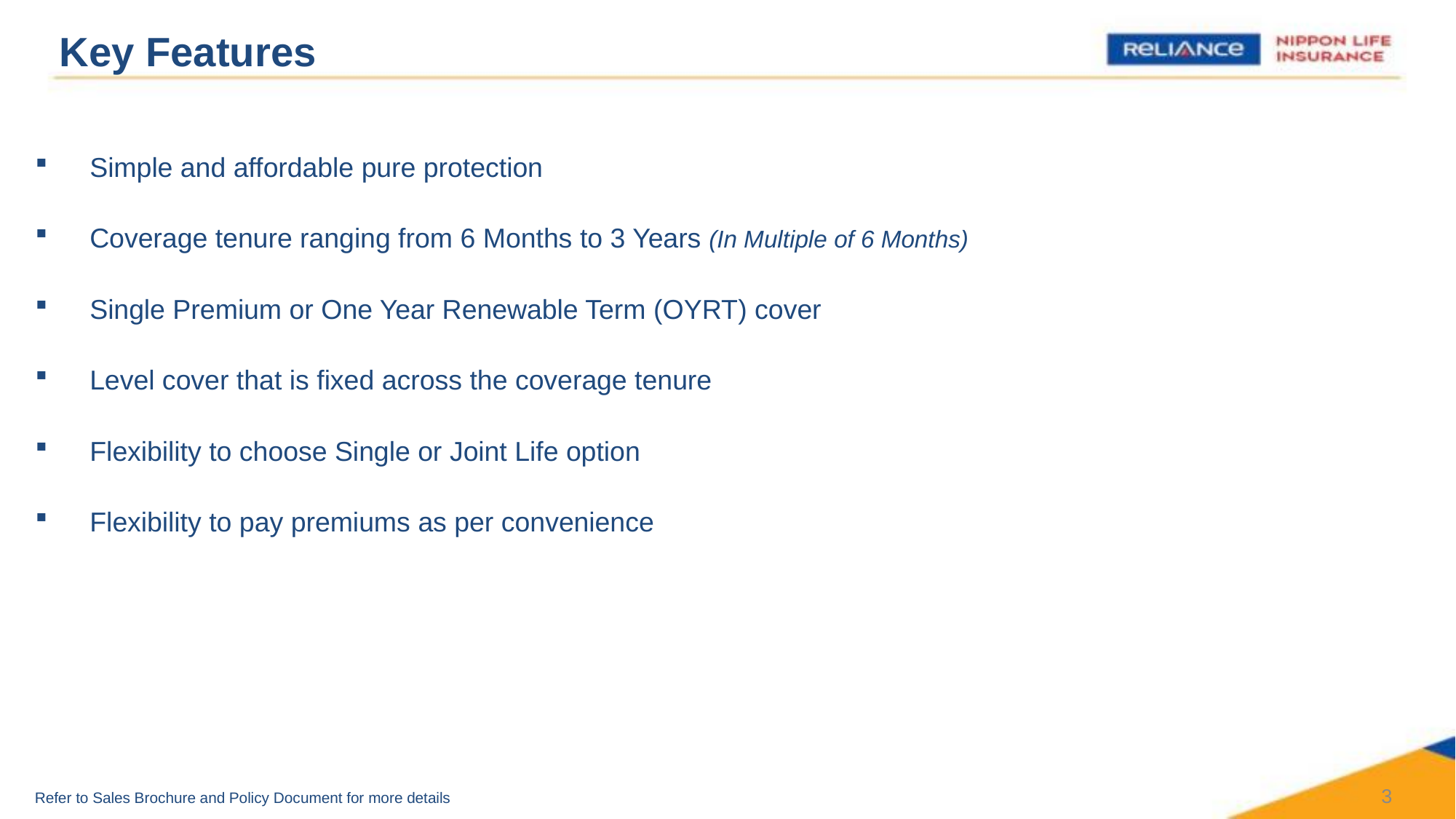

# Key Features
Simple and affordable pure protection
Coverage tenure ranging from 6 Months to 3 Years (In Multiple of 6 Months)
Single Premium or One Year Renewable Term (OYRT) cover
Level cover that is fixed across the coverage tenure
Flexibility to choose Single or Joint Life option
Flexibility to pay premiums as per convenience
3
Refer to Sales Brochure and Policy Document for more details